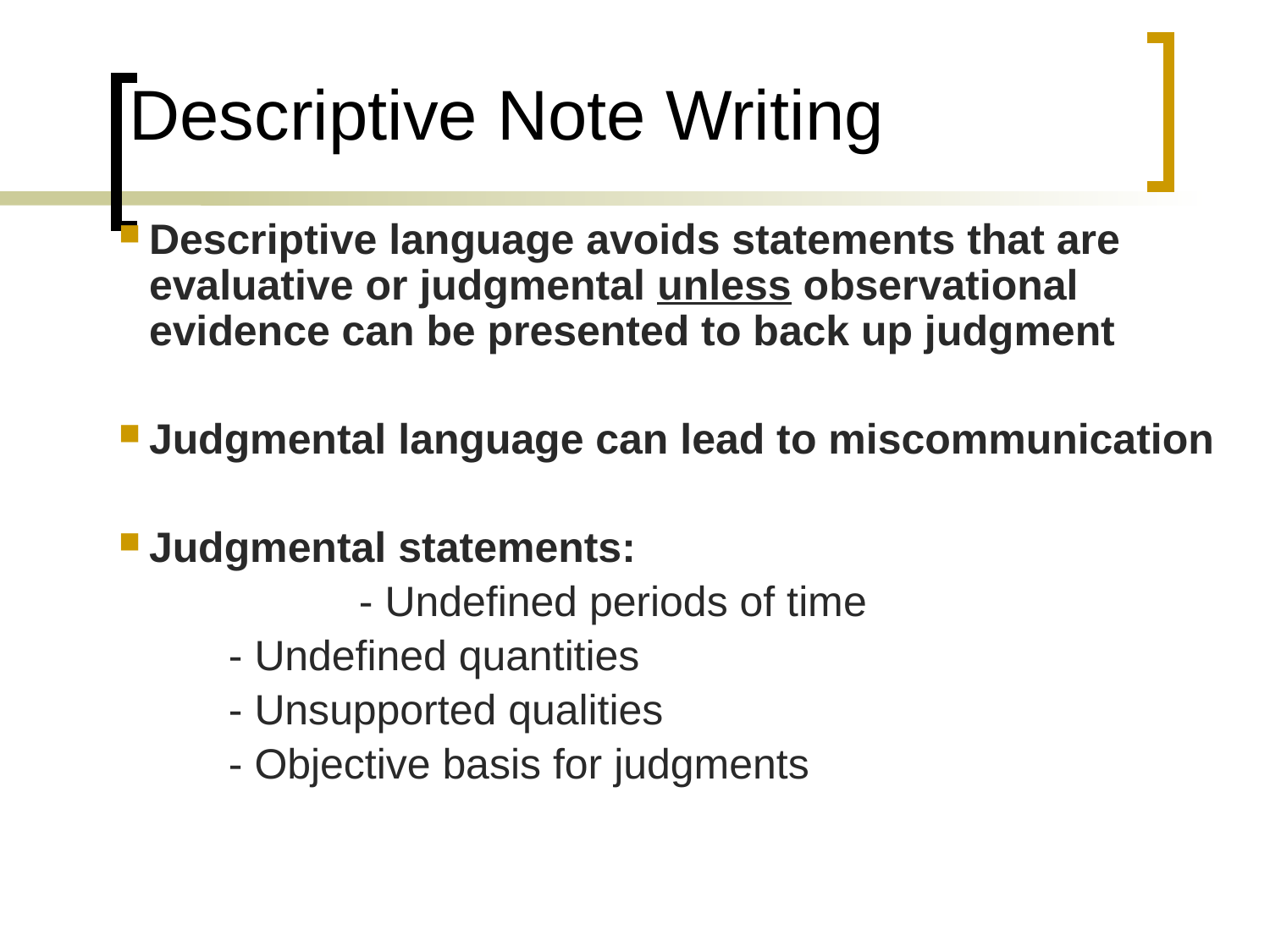

# Descriptive Note Writing
Descriptive language avoids statements that are evaluative or judgmental unless observational evidence can be presented to back up judgment

Judgmental language can lead to miscommunication

Judgmental statements:
		       - Undefined periods of time
 	- Undefined quantities
	- Unsupported qualities
	- Objective basis for judgments